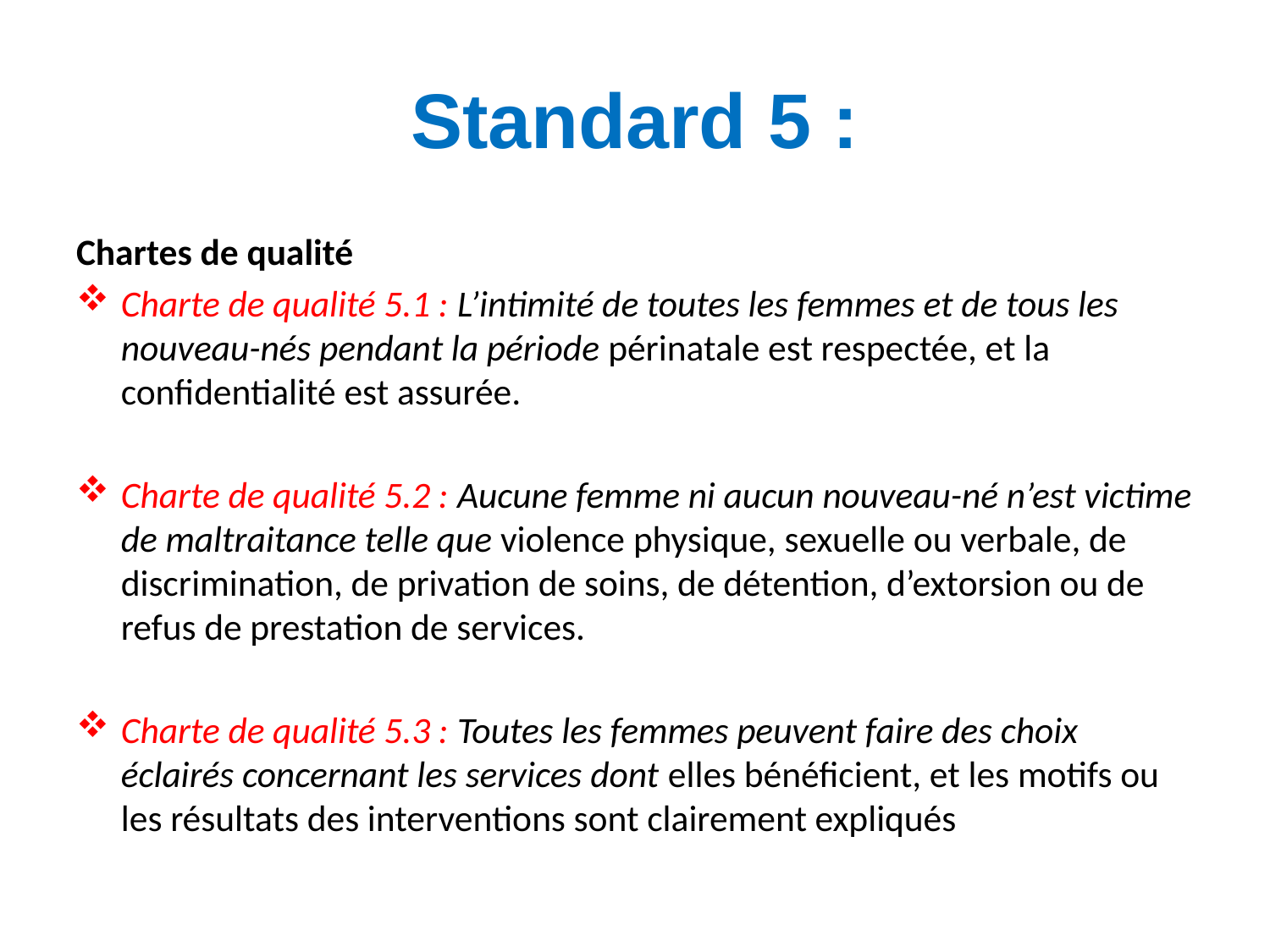

# Standard 5 :
Chartes de qualité
Charte de qualité 5.1 : L’intimité de toutes les femmes et de tous les nouveau-nés pendant la période périnatale est respectée, et la confidentialité est assurée.

Charte de qualité 5.2 : Aucune femme ni aucun nouveau-né n’est victime de maltraitance telle que violence physique, sexuelle ou verbale, de discrimination, de privation de soins, de détention, d’extorsion ou de refus de prestation de services.

Charte de qualité 5.3 : Toutes les femmes peuvent faire des choix éclairés concernant les services dont elles bénéficient, et les motifs ou les résultats des interventions sont clairement expliqués